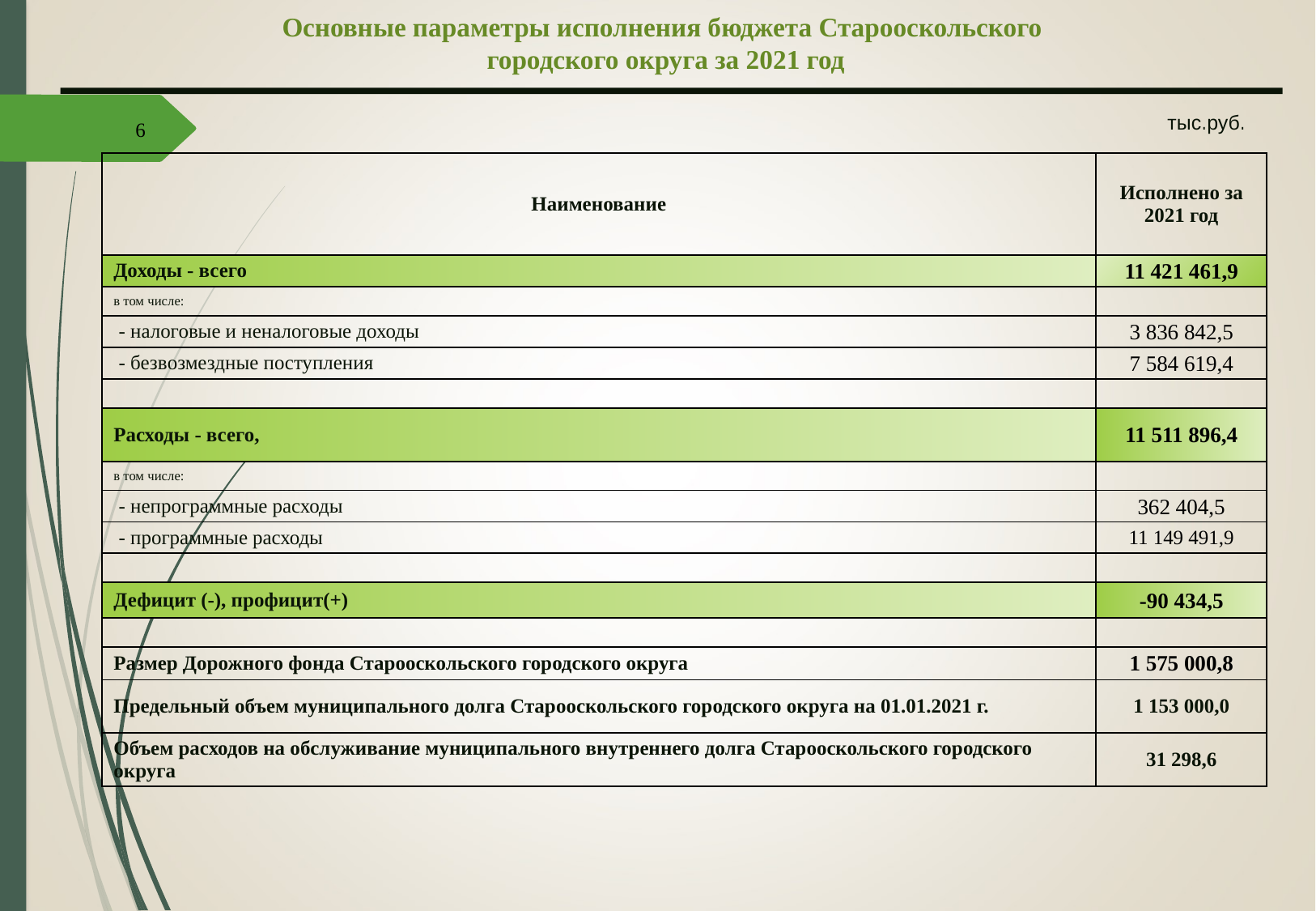

Основные параметры исполнения бюджета Старооскольского
городского округа за 2021 год

6
тыс.руб.
| Наименование | Исполнено за 2021 год |
| --- | --- |
| Доходы - всего | 11 421 461,9 |
| в том числе: |  |
| - налоговые и неналоговые доходы | 3 836 842,5 |
| - безвозмездные поступления | 7 584 619,4 |
|  |  |
| Расходы - всего, | 11 511 896,4 |
| в том числе: |  |
| - непрограммные расходы | 362 404,5 |
| - программные расходы | 11 149 491,9 |
|  |  |
| Дефицит (-), профицит(+) | -90 434,5 |
|  |  |
| Размер Дорожного фонда Старооскольского городского округа | 1 575 000,8 |
| Предельный объем муниципального долга Старооскольского городского округа на 01.01.2021 г. | 1 153 000,0 |
| Объем расходов на обслуживание муниципального внутреннего долга Старооскольского городского округа | 31 298,6 |